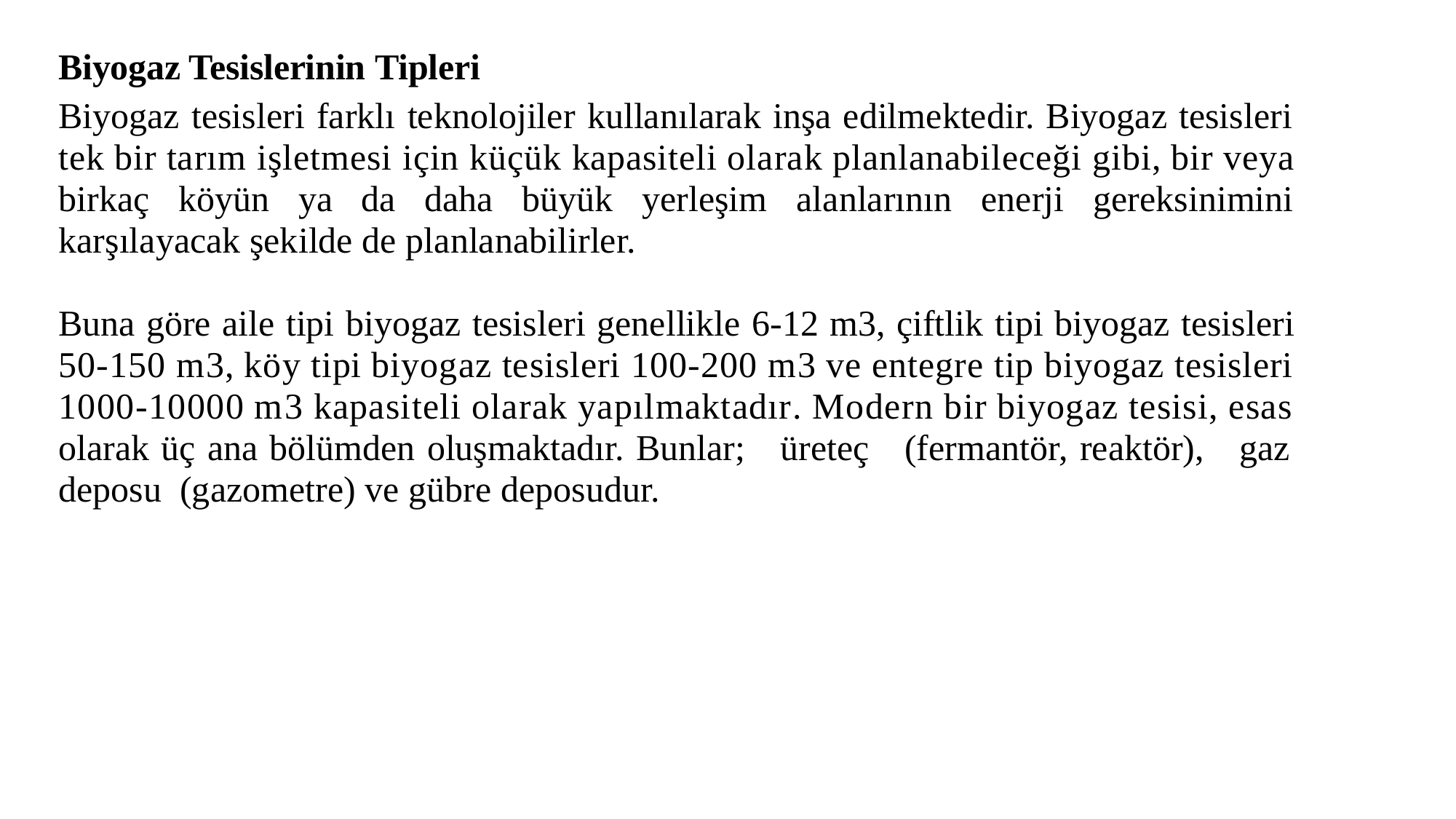

Biyogaz Tesislerinin Tipleri

Biyogaz tesisleri farklı teknolojiler kullanılarak inşa edilmektedir. Biyogaz tesisleri tek bir tarım işletmesi için küçük kapasiteli olarak planlanabileceği gibi, bir veya birkaç   köyün   ya   da   daha   büyük   yerleşim   alanlarının   enerji   gereksinimini karşılayacak şekilde de planlanabilirler.

Buna göre aile tipi biyogaz tesisleri genellikle 6-12 m3, çiftlik tipi biyogaz tesisleri 50-150 m3, köy tipi biyogaz tesisleri 100-200 m3 ve entegre tip biyogaz tesisleri 1000-10000 m3 kapasiteli olarak yapılmaktadır. Modern bir biyogaz tesisi, esas olarak üç ana bölümden oluşmaktadır. Bunlar;   üreteç   (fermantör, reaktör),   gaz deposu  (gazometre) ve gübre deposudur.